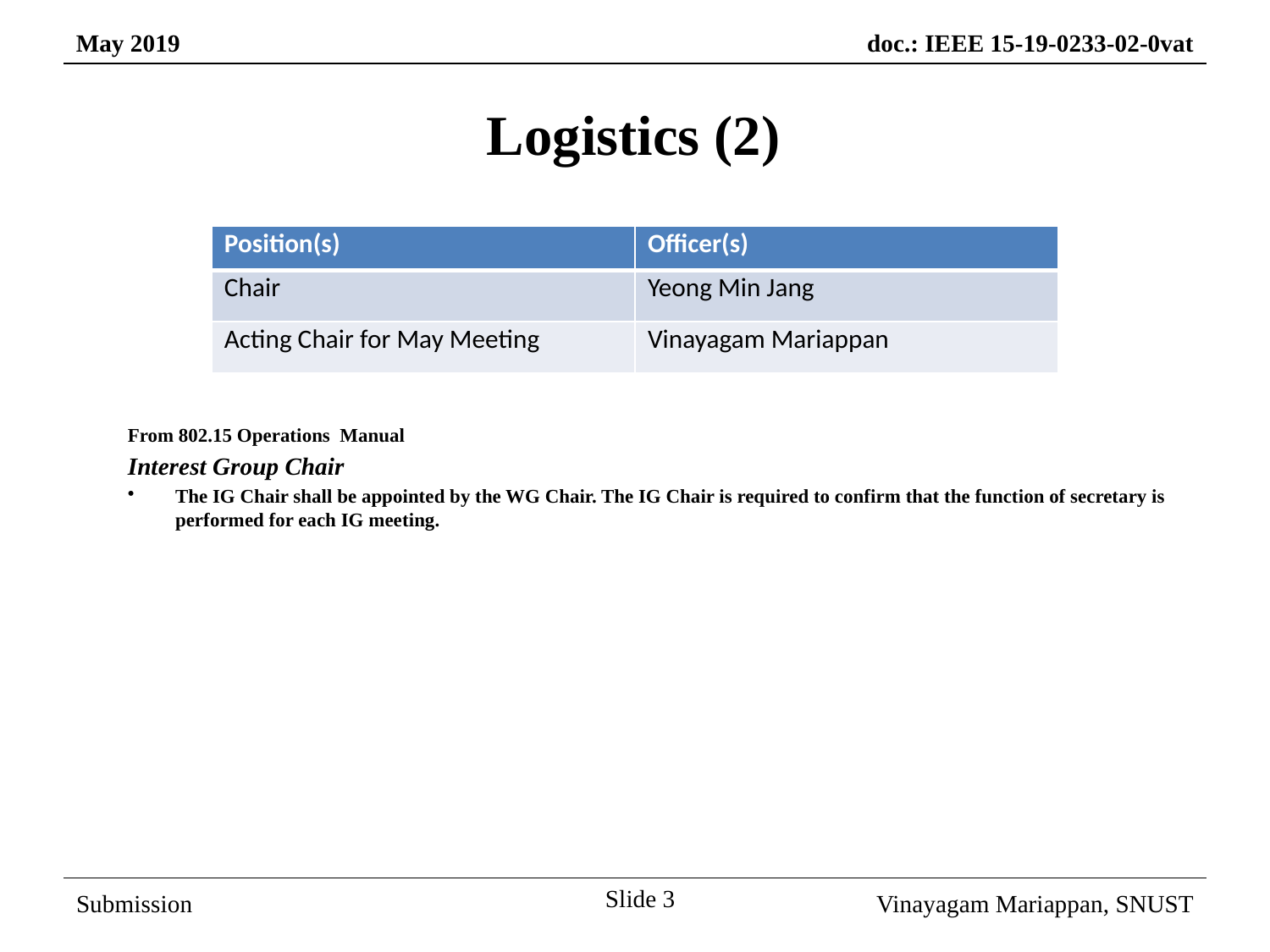

# Logistics (2)
| Position(s) | Officer(s) |
| --- | --- |
| Chair | Yeong Min Jang |
| Acting Chair for May Meeting | Vinayagam Mariappan |
From 802.15 Operations  Manual
Interest Group Chair
The IG Chair shall be appointed by the WG Chair. The IG Chair is required to confirm that the function of secretary is performed for each IG meeting.
Slide 3